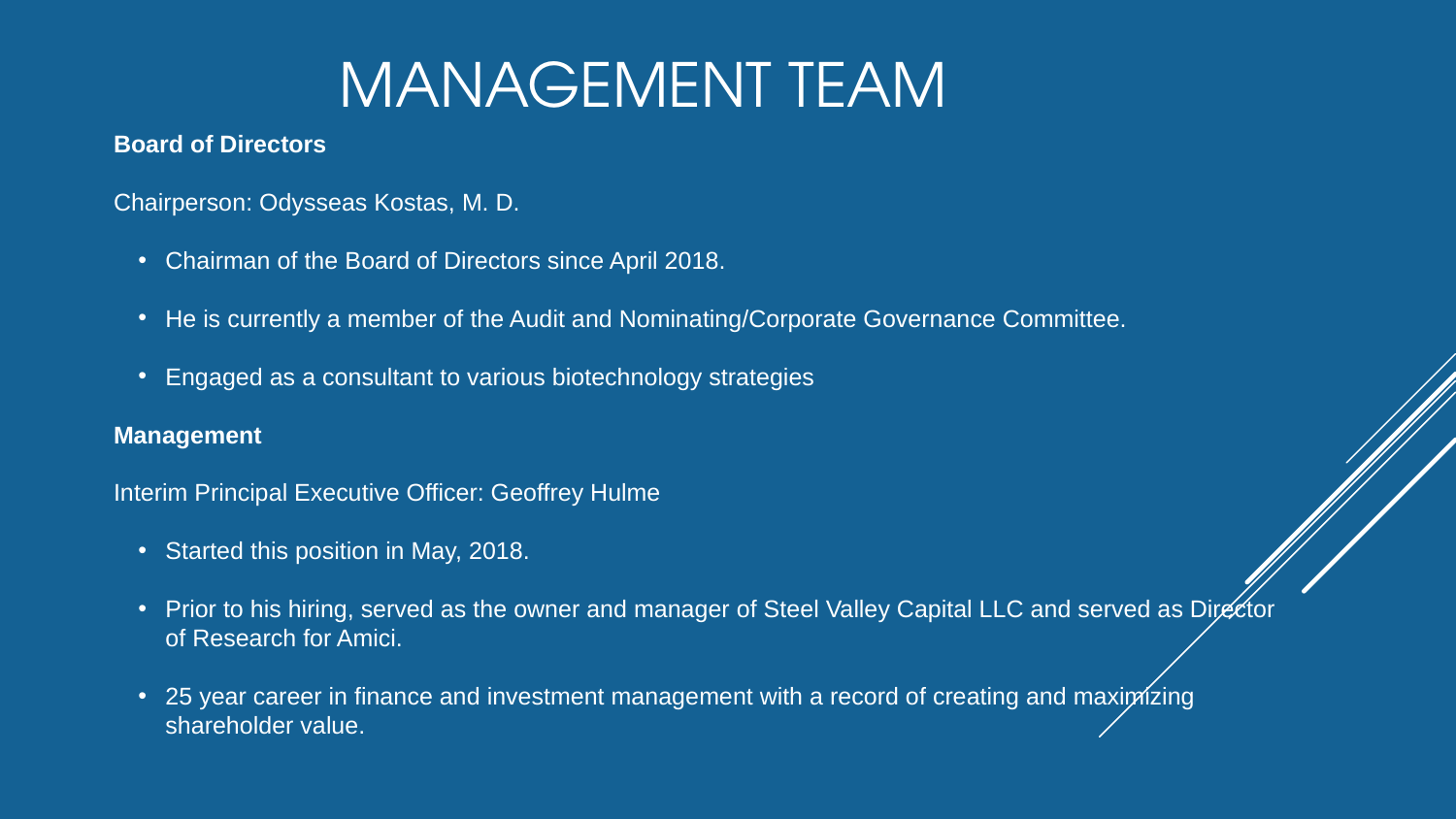

# Management Team
Board of Directors

Chairperson: Odysseas Kostas, M. D.

Chairman of the Board of Directors since April 2018.

He is currently a member of the Audit and Nominating/Corporate Governance Committee.

Engaged as a consultant to various biotechnology strategies

Management

Interim Principal Executive Officer: Geoffrey Hulme

Started this position in May, 2018.

Prior to his hiring, served as the owner and manager of Steel Valley Capital LLC and served as Director of Research for Amici.

25 year career in finance and investment management with a record of creating and maximizing shareholder value.